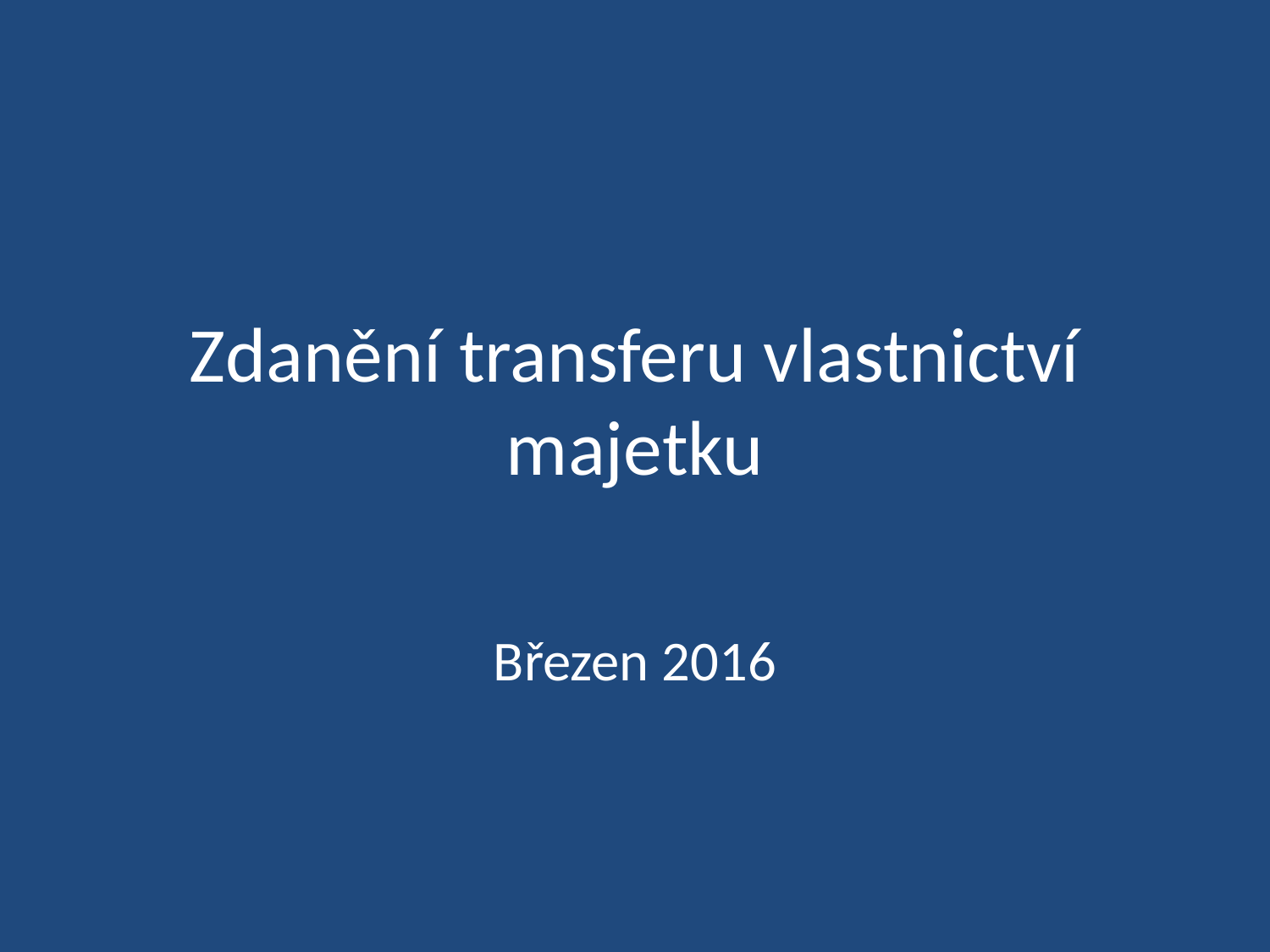

# Zdanění transferu vlastnictví majetku

Březen 2016